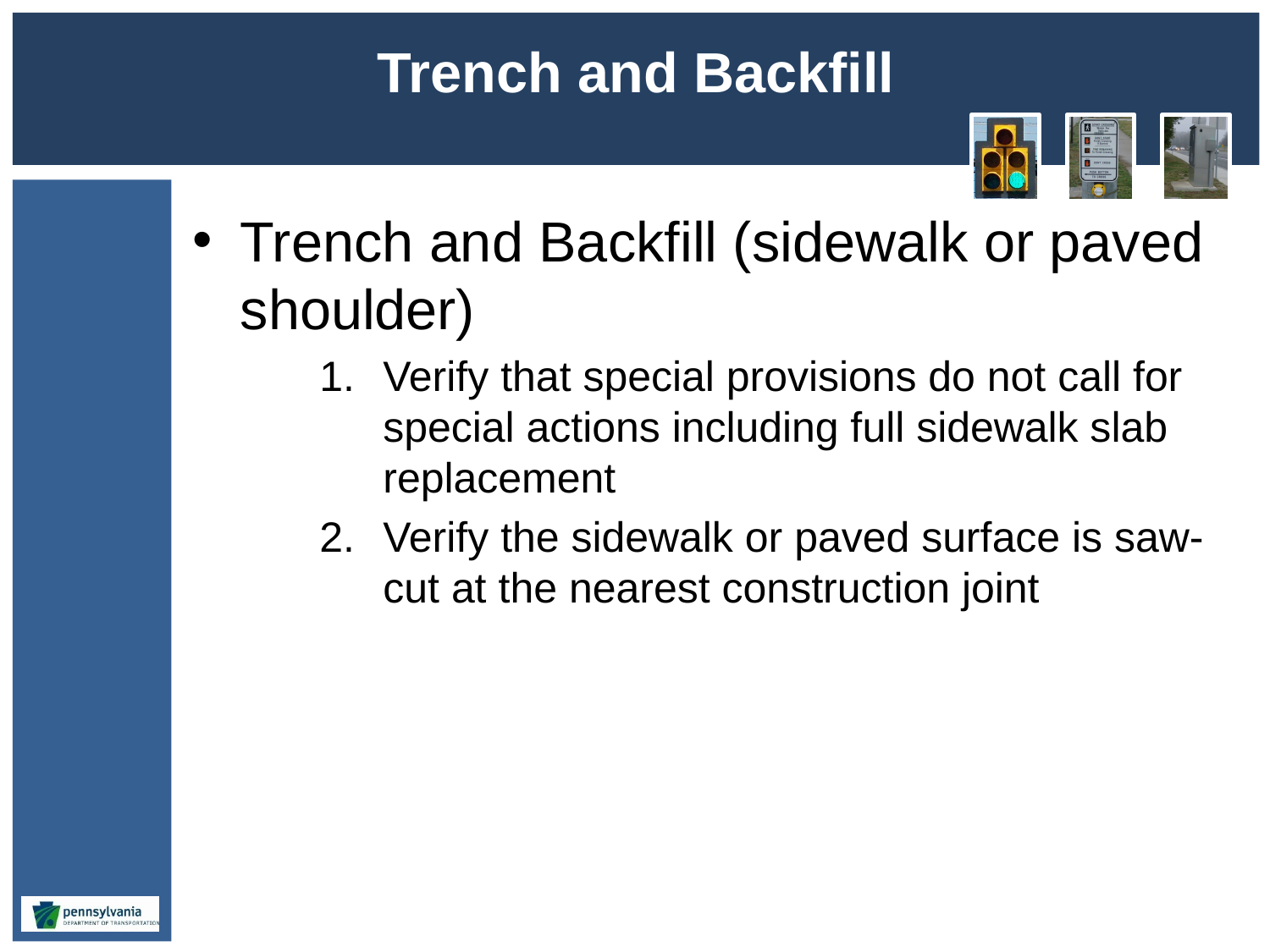

# Trench and Backfill
Trench and Backfill (sidewalk or paved shoulder)
Verify that special provisions do not call for special actions including full sidewalk slab replacement
Verify the sidewalk or paved surface is saw-cut at the nearest construction joint